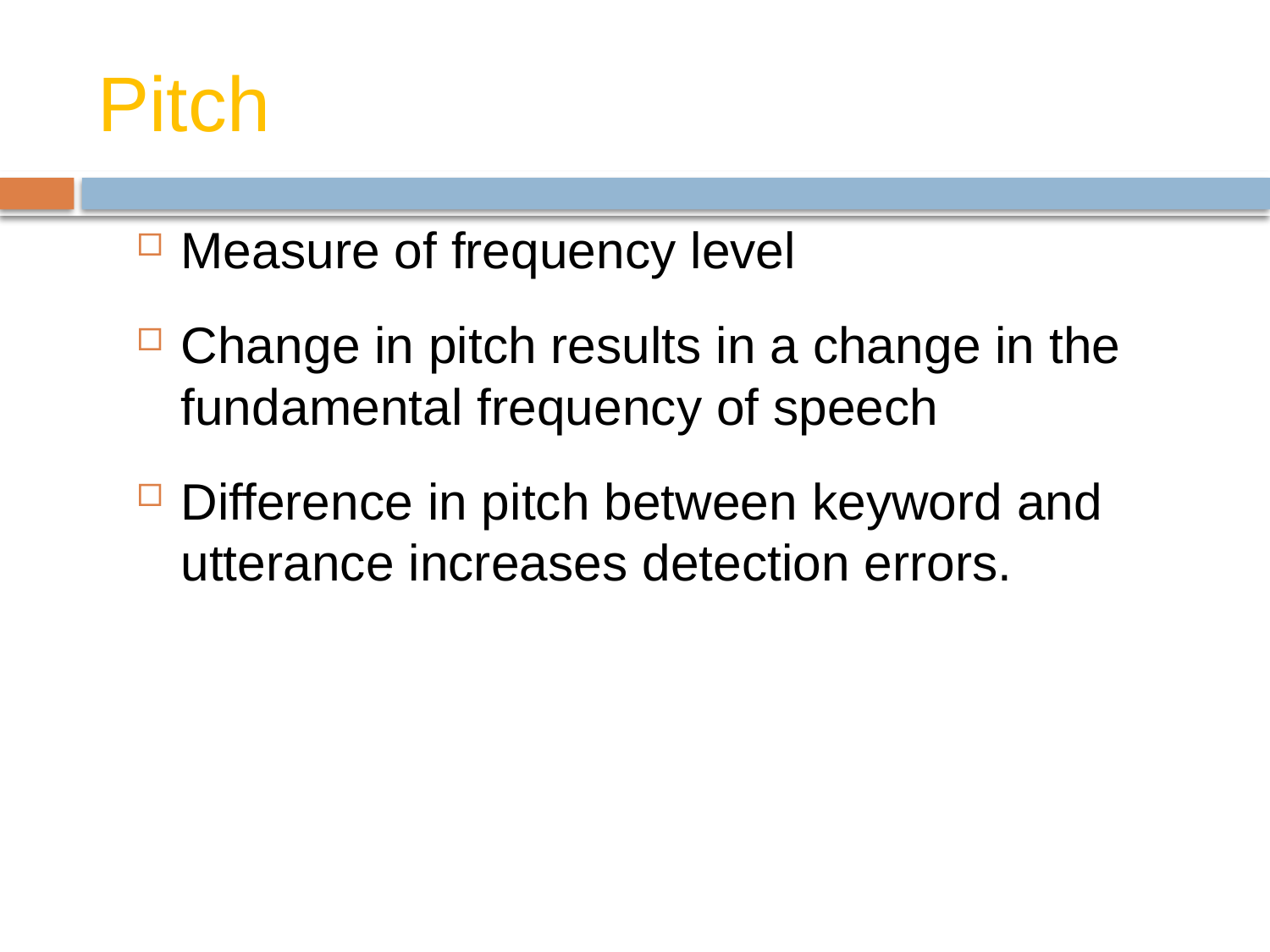

# Pitch
Measure of frequency level
Change in pitch results in a change in the  fundamental frequency of speech
Difference in pitch between keyword and utterance increases detection errors.